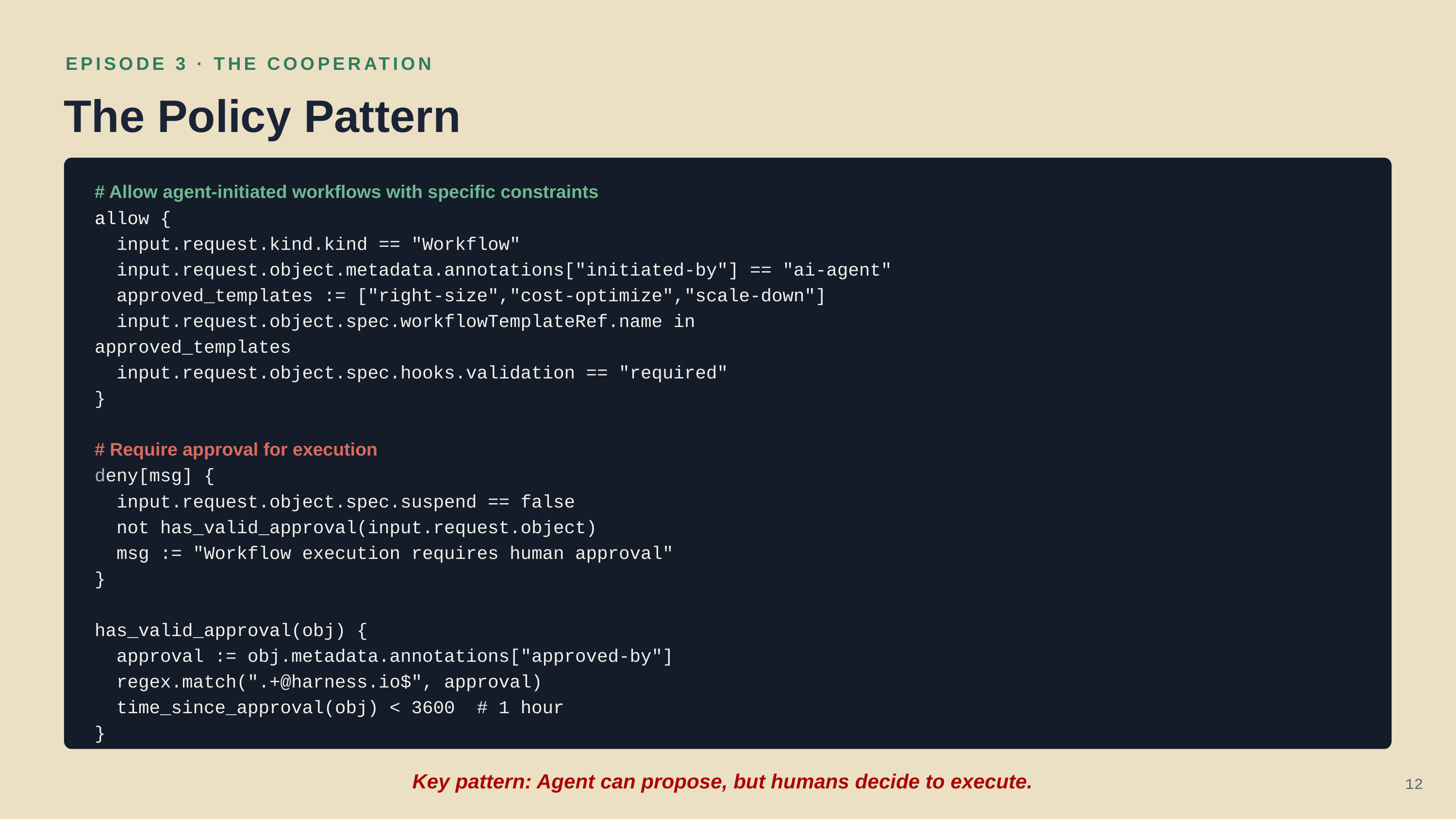

EPISODE 3 · THE COOPERATION

The Policy Pattern

# Allow agent-initiated workflows with specific constraints
allow {
  input.request.kind.kind == "Workflow"
  input.request.object.metadata.annotations["initiated-by"] == "ai-agent"
  approved_templates := ["right-size","cost-optimize","scale-down"]
  input.request.object.spec.workflowTemplateRef.name in approved_templates
  input.request.object.spec.hooks.validation == "required"
}

# Require approval for execution
deny[msg] {
  input.request.object.spec.suspend == false
  not has_valid_approval(input.request.object)
  msg := "Workflow execution requires human approval"
}

has_valid_approval(obj) {
  approval := obj.metadata.annotations["approved-by"]
  regex.match(".+@harness.io$", approval)
  time_since_approval(obj) < 3600  # 1 hour
}

Key pattern: Agent can propose, but humans decide to execute.

12